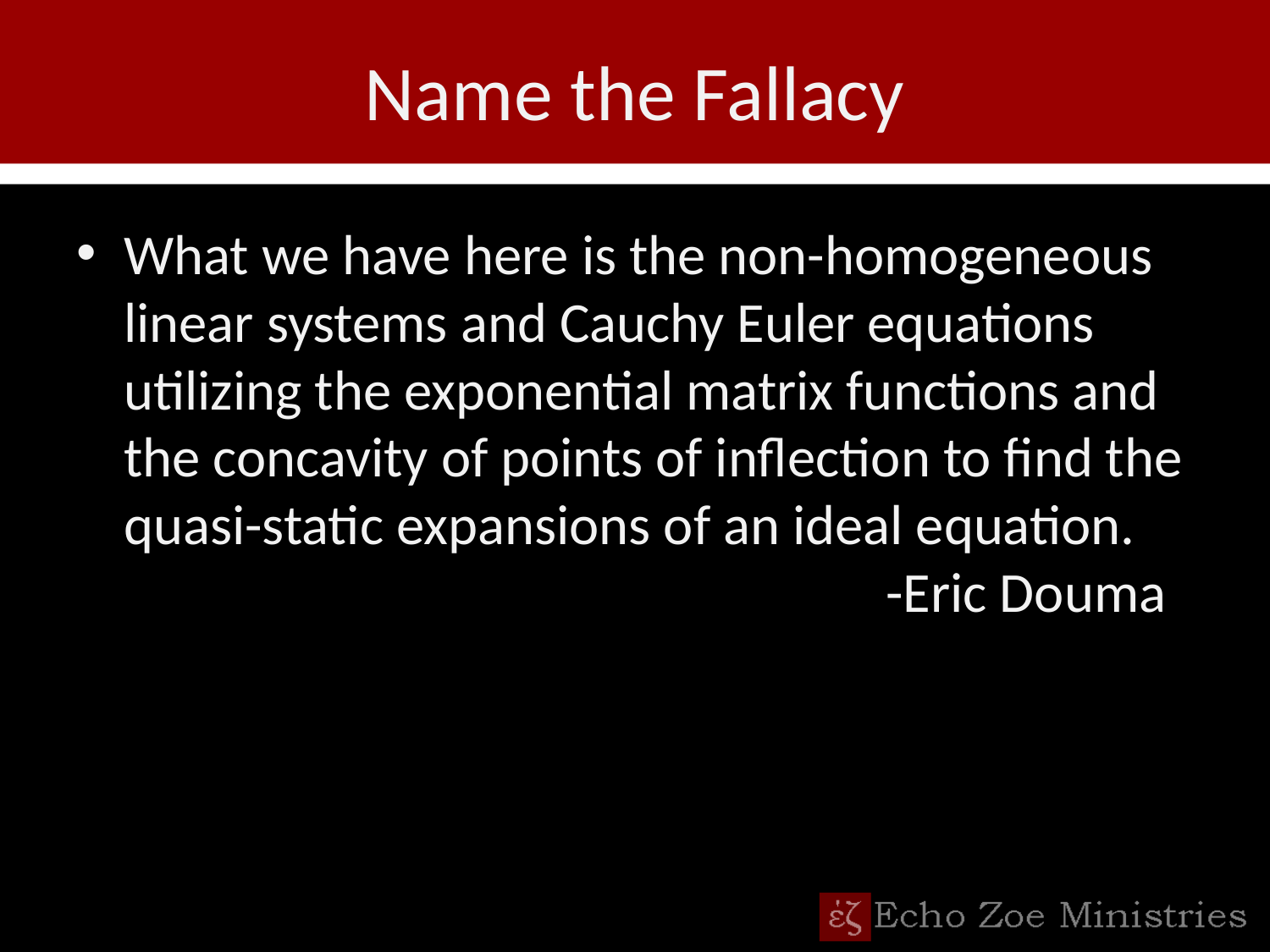

# Name the Fallacy
What we have here is the non-homogeneous linear systems and Cauchy Euler equations utilizing the exponential matrix functions and the concavity of points of inflection to find the quasi-static expansions of an ideal equation.
						-Eric Douma